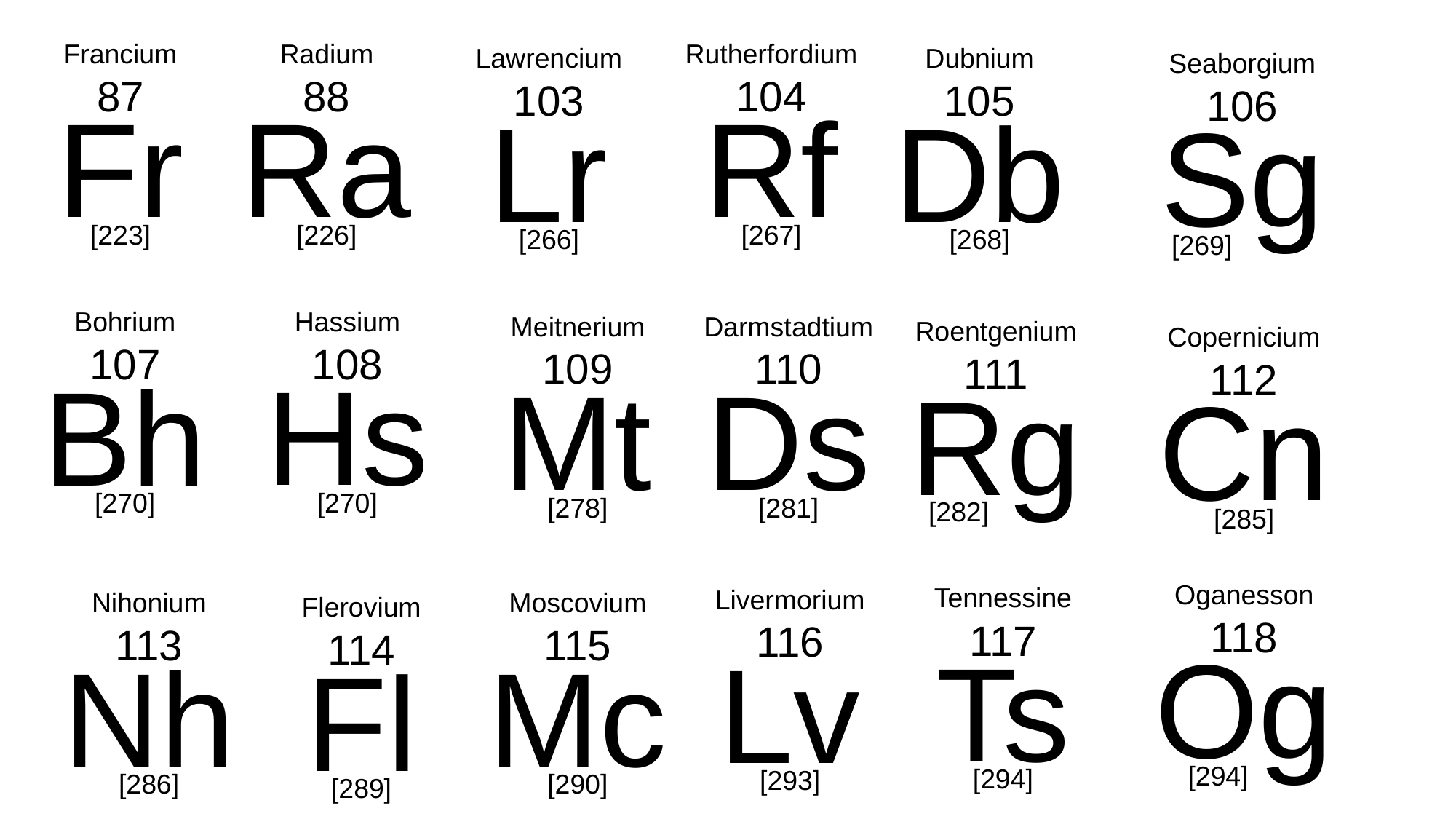

Francium
87
Radium
88
Rutherfordium
104
Lawrencium
103
Dubnium
105
Seaborgium
106
Fr
Ra
Rf
Lr
Db
Sg
[223]
[226]
[267]
[266]
[268]
[269]
Hassium
108
Bohrium
107
Meitnerium
109
Darmstadtium
110
Roentgenium
111
Copernicium
112
Hs
Bh
Mt
Ds
Rg
Cn
[270]
[270]
[278]
[281]
[282]
[285]
Oganesson
118
Tennessine
117
Livermorium
116
Nihonium
113
Moscovium
115
Flerovium
114
Og
Ts
Lv
Nh
Mc
Fl
[294]
[294]
[293]
[286]
[290]
[289]